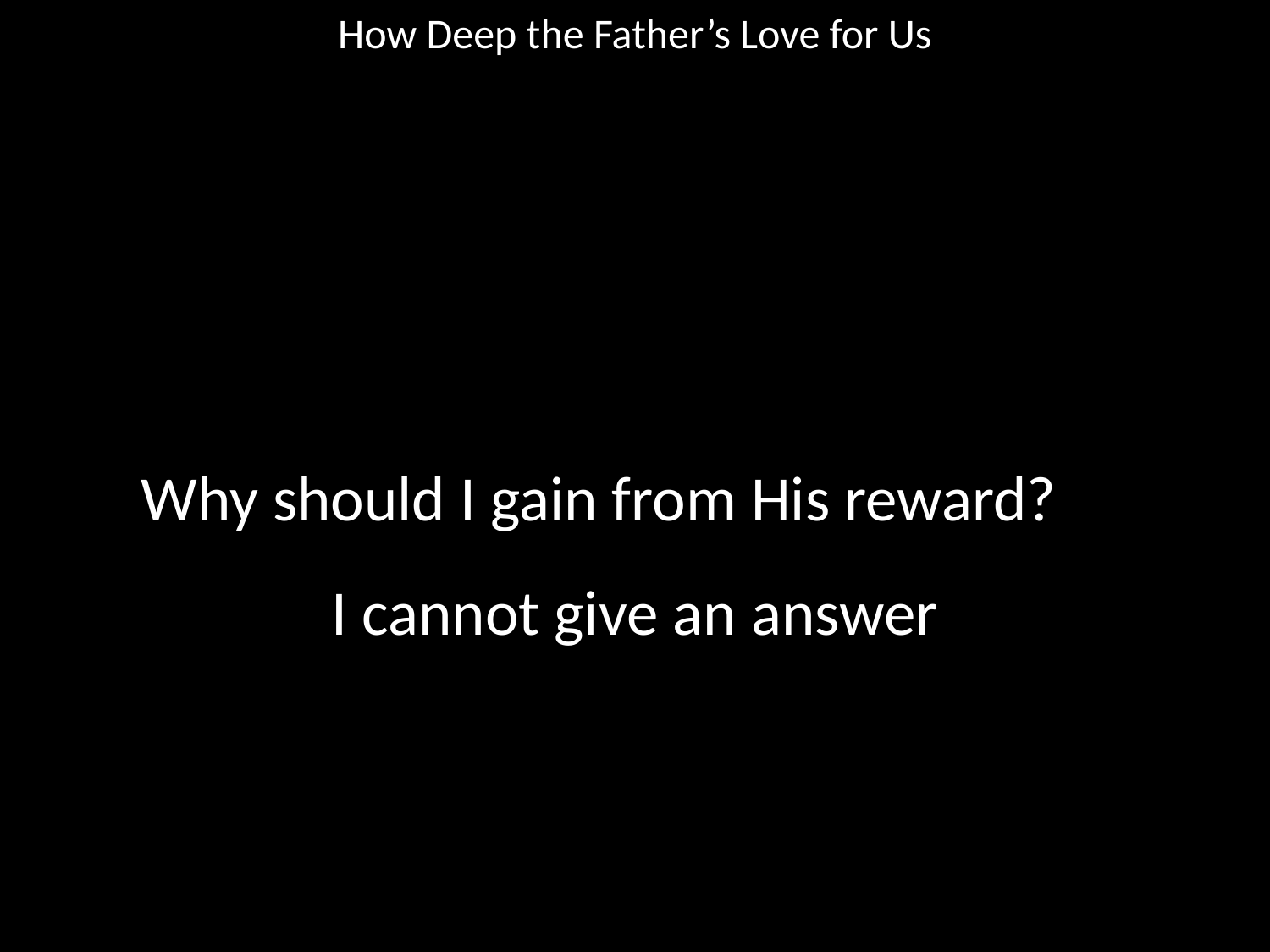

How Deep the Father’s Love for Us
#
Why should I gain from His reward?
I cannot give an answer